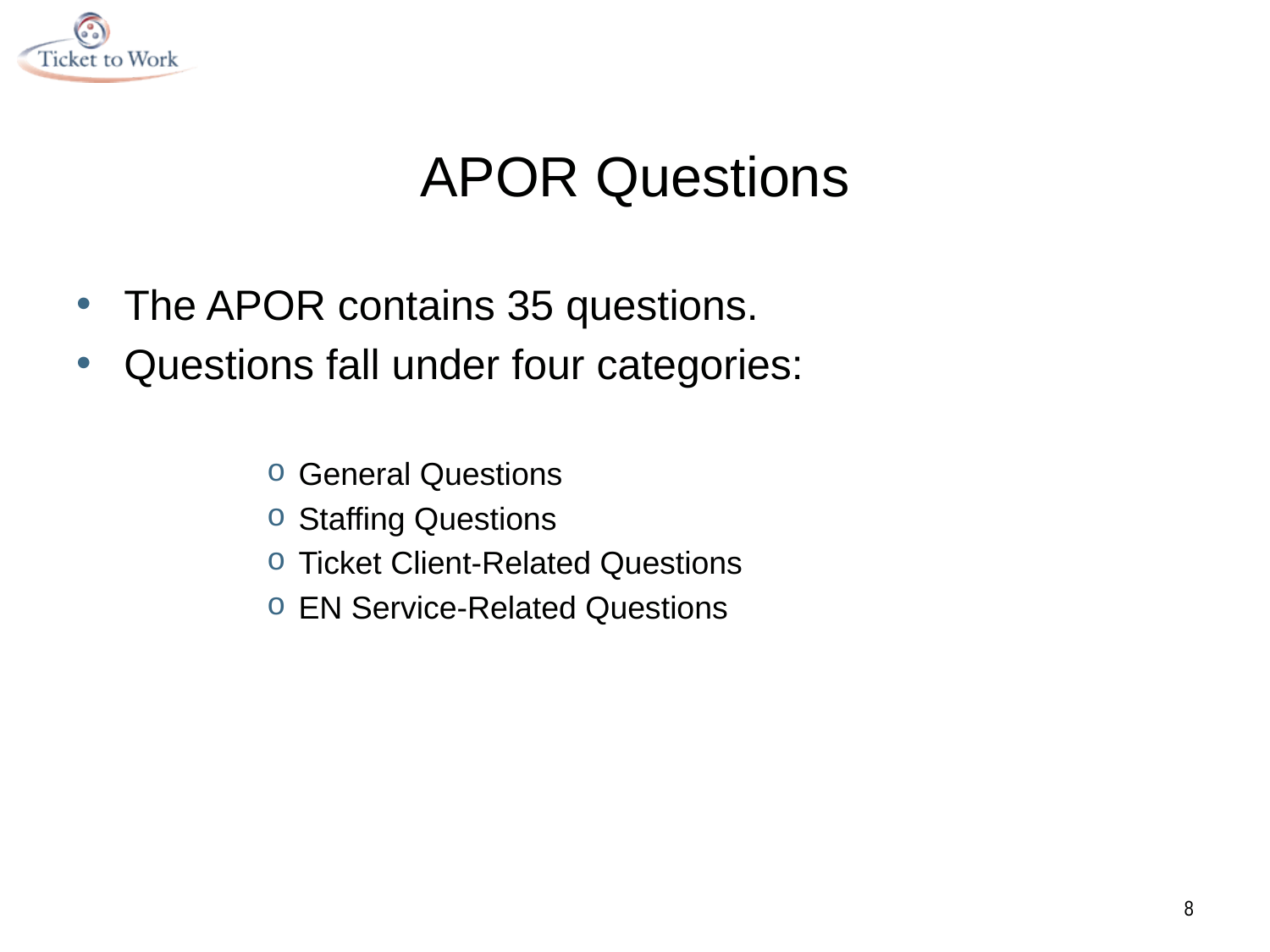

# APOR Questions
The APOR contains 35 questions.
Questions fall under four categories:

General Questions
Staffing Questions
Ticket Client-Related Questions
EN Service-Related Questions
8